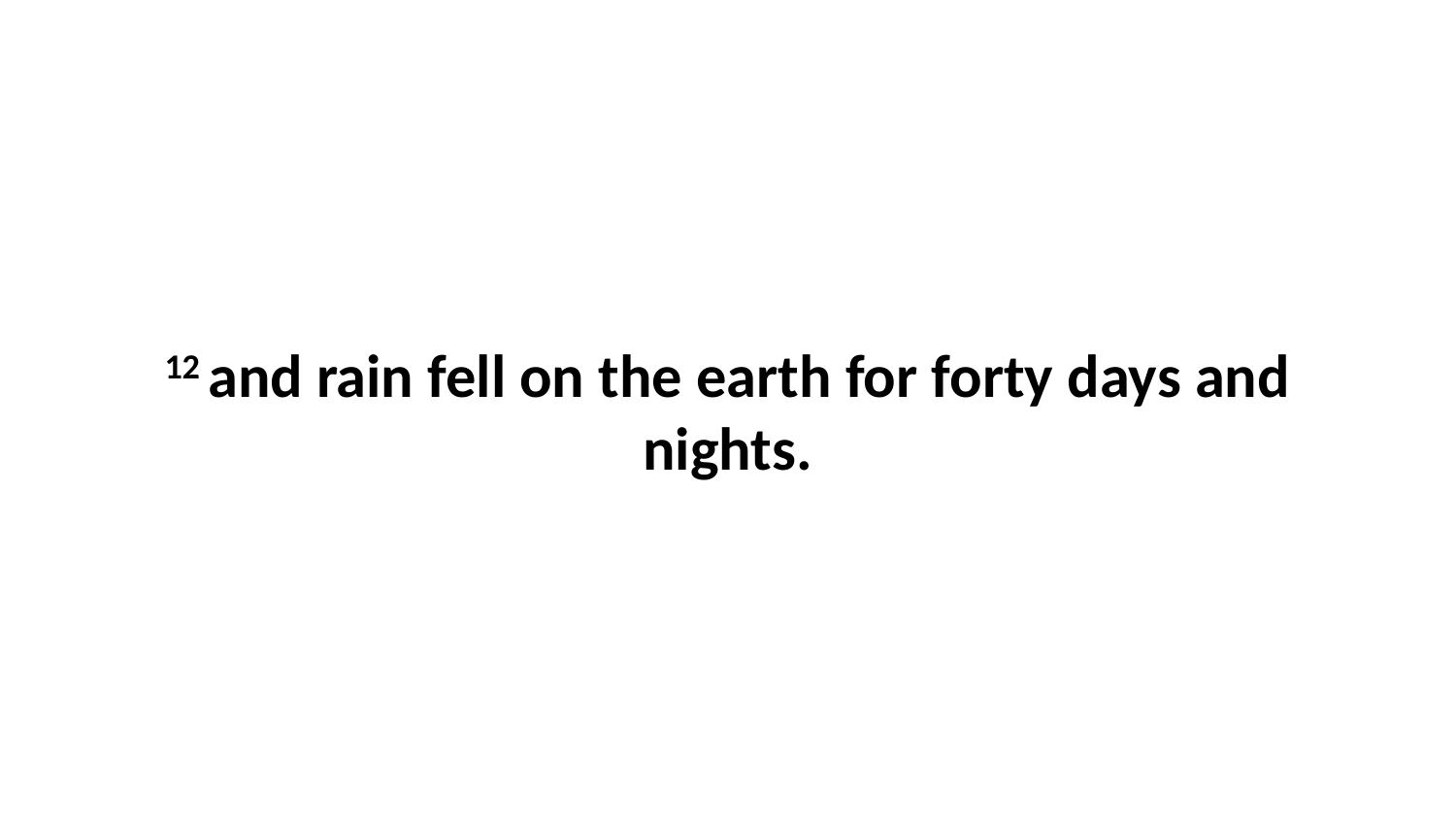

12 and rain fell on the earth for forty days and nights.